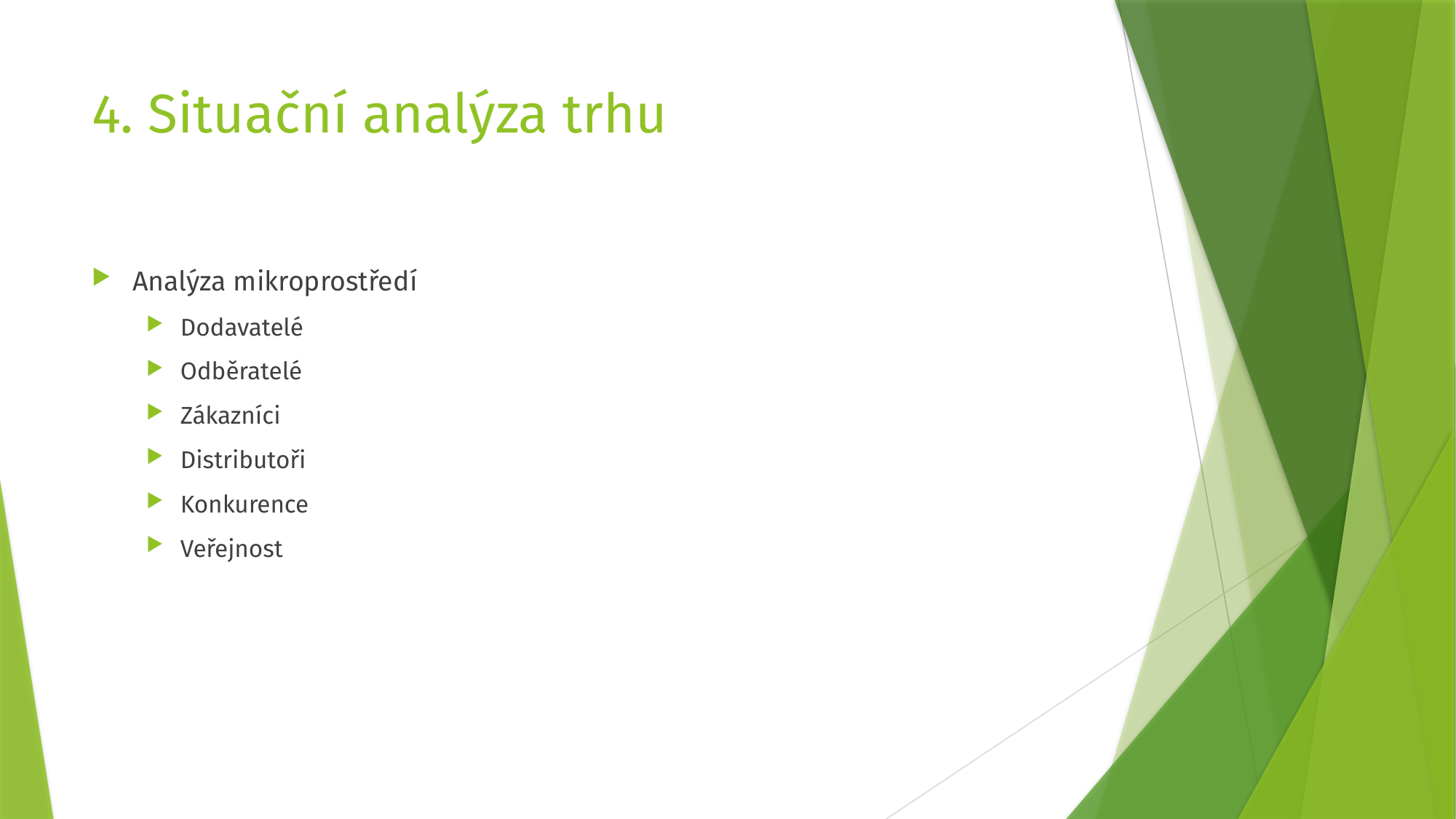

# 4. Situační analýza trhu
Analýza mikroprostředí
Dodavatelé
Odběratelé
Zákazníci
Distributoři
Konkurence
Veřejnost